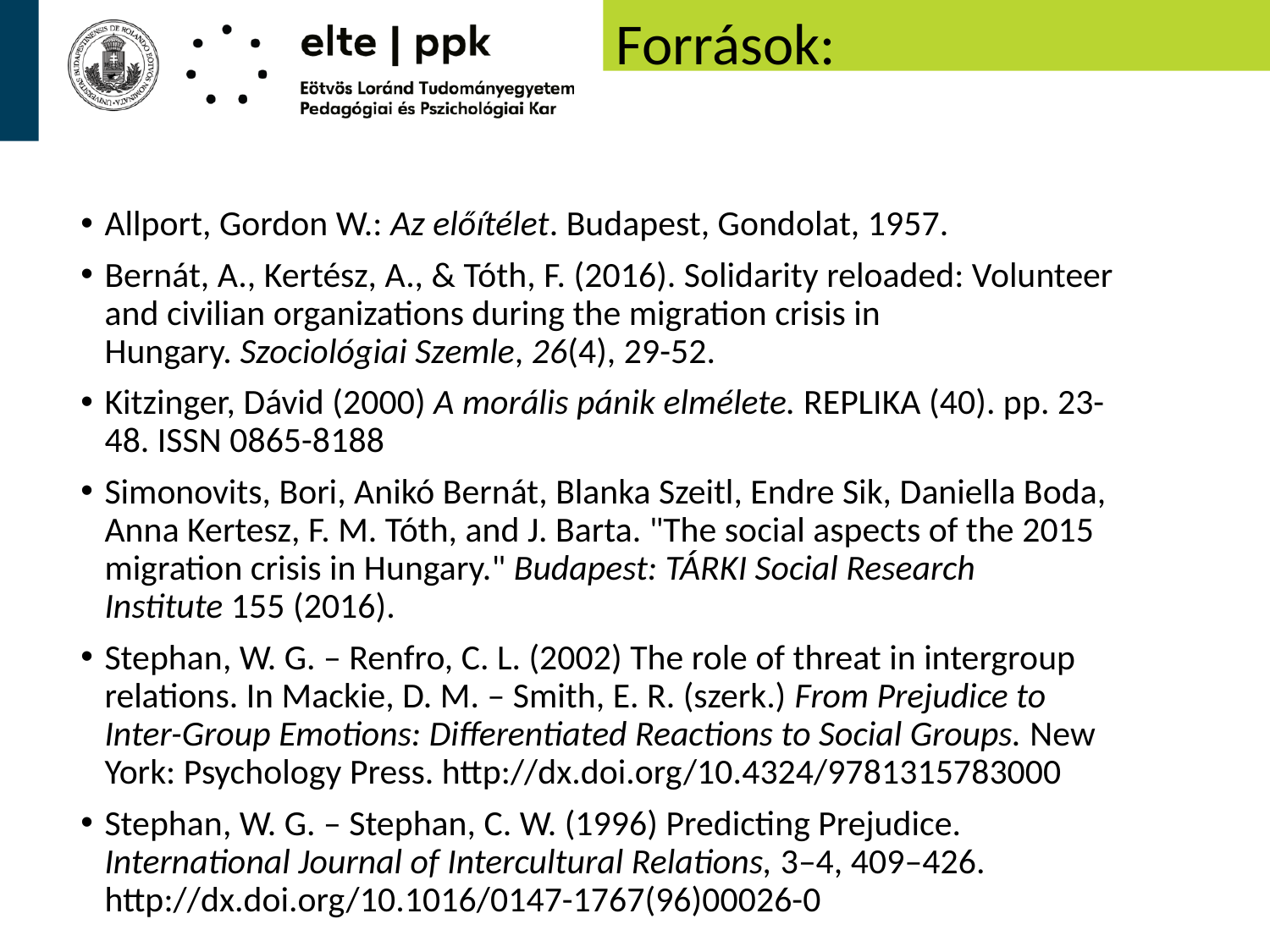

# Források:
Allport, Gordon W.: Az előítélet. Budapest, Gondolat, 1957.
Bernát, A., Kertész, A., & Tóth, F. (2016). Solidarity reloaded: Volunteer and civilian organizations during the migration crisis in Hungary. Szociológiai Szemle, 26(4), 29-52.
Kitzinger, Dávid (2000) A morális pánik elmélete. REPLIKA (40). pp. 23-48. ISSN 0865-8188
Simonovits, Bori, Anikó Bernát, Blanka Szeitl, Endre Sik, Daniella Boda, Anna Kertesz, F. M. Tóth, and J. Barta. "The social aspects of the 2015 migration crisis in Hungary." Budapest: TÁRKI Social Research Institute 155 (2016).
Stephan, W. G. – Renfro, C. L. (2002) The role of threat in intergroup relations. In Mackie, D. M. – Smith, E. R. (szerk.) From Prejudice to Inter-Group Emotions: Differentiated Reactions to Social Groups. New York: Psychology Press. http://dx.doi.org/10.4324/9781315783000
Stephan, W. G. – Stephan, C. W. (1996) Predicting Prejudice. International Journal of Intercultural Relations, 3–4, 409–426. http://dx.doi.org/10.1016/0147-1767(96)00026-0